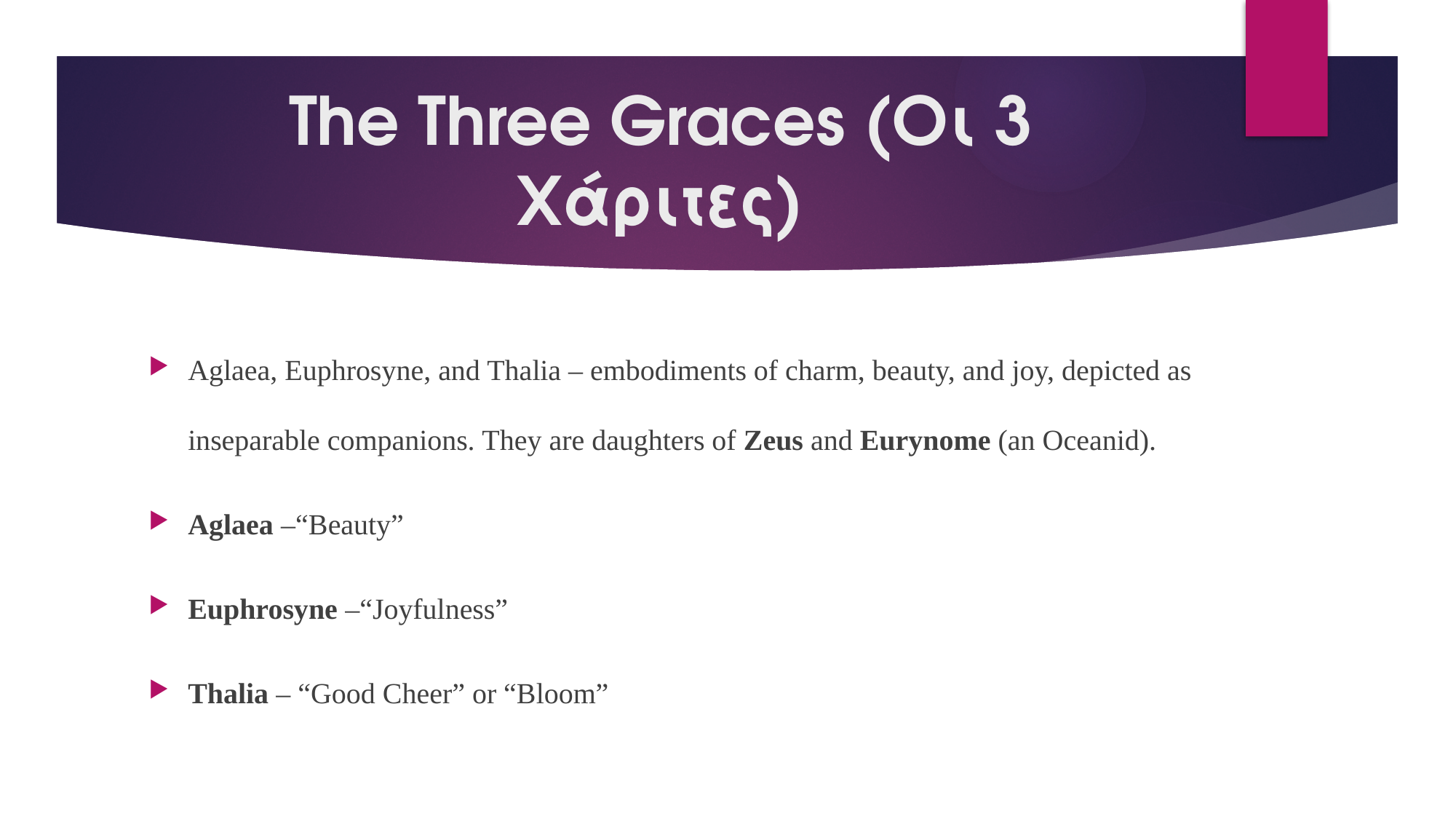

# The Three Graces (Οι 3 Χάριτες)
Aglaea, Euphrosyne, and Thalia – embodiments of charm, beauty, and joy, depicted as inseparable companions. They are daughters of Zeus and Eurynome (an Oceanid).
Aglaea –“Beauty”
Euphrosyne –“Joyfulness”
Thalia – “Good Cheer” or “Bloom”